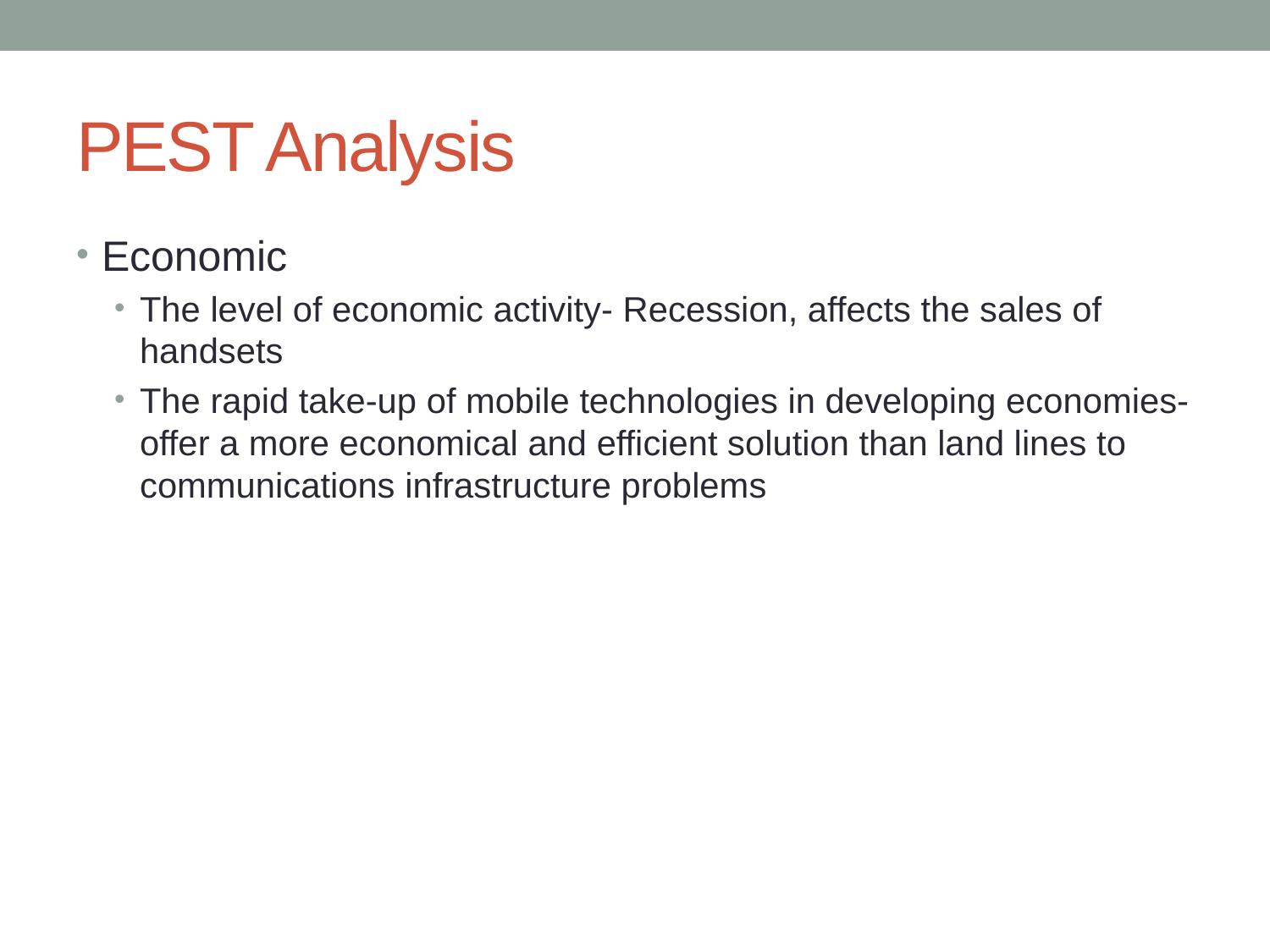

# PEST Analysis
Economic
The level of economic activity- Recession, affects the sales of handsets
The rapid take-up of mobile technologies in developing economies- offer a more economical and efficient solution than land lines to communications infrastructure problems